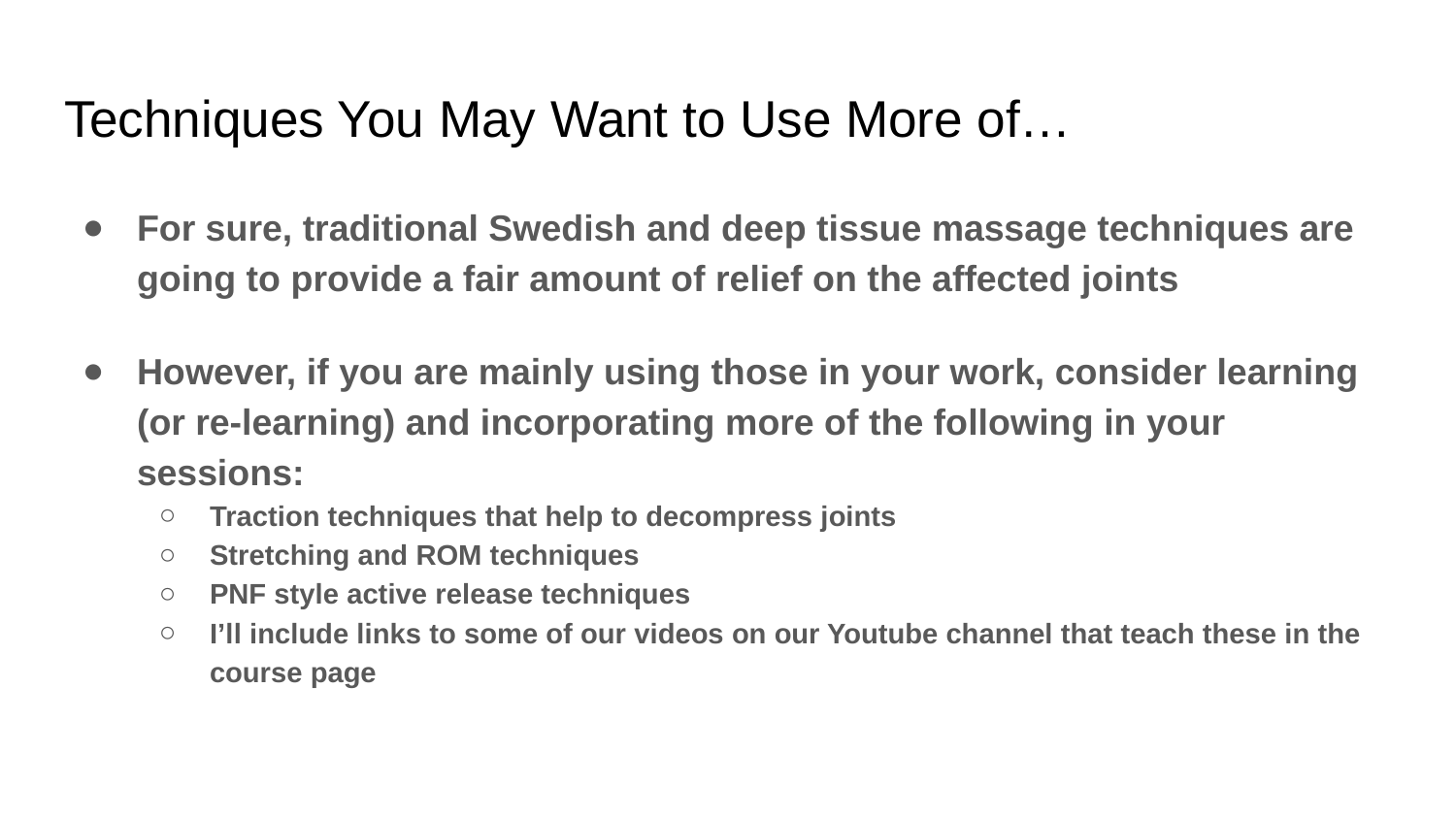

# Techniques You May Want to Use More of…
For sure, traditional Swedish and deep tissue massage techniques are going to provide a fair amount of relief on the affected joints
However, if you are mainly using those in your work, consider learning (or re-learning) and incorporating more of the following in your sessions:
Traction techniques that help to decompress joints
Stretching and ROM techniques
PNF style active release techniques
I’ll include links to some of our videos on our Youtube channel that teach these in the course page